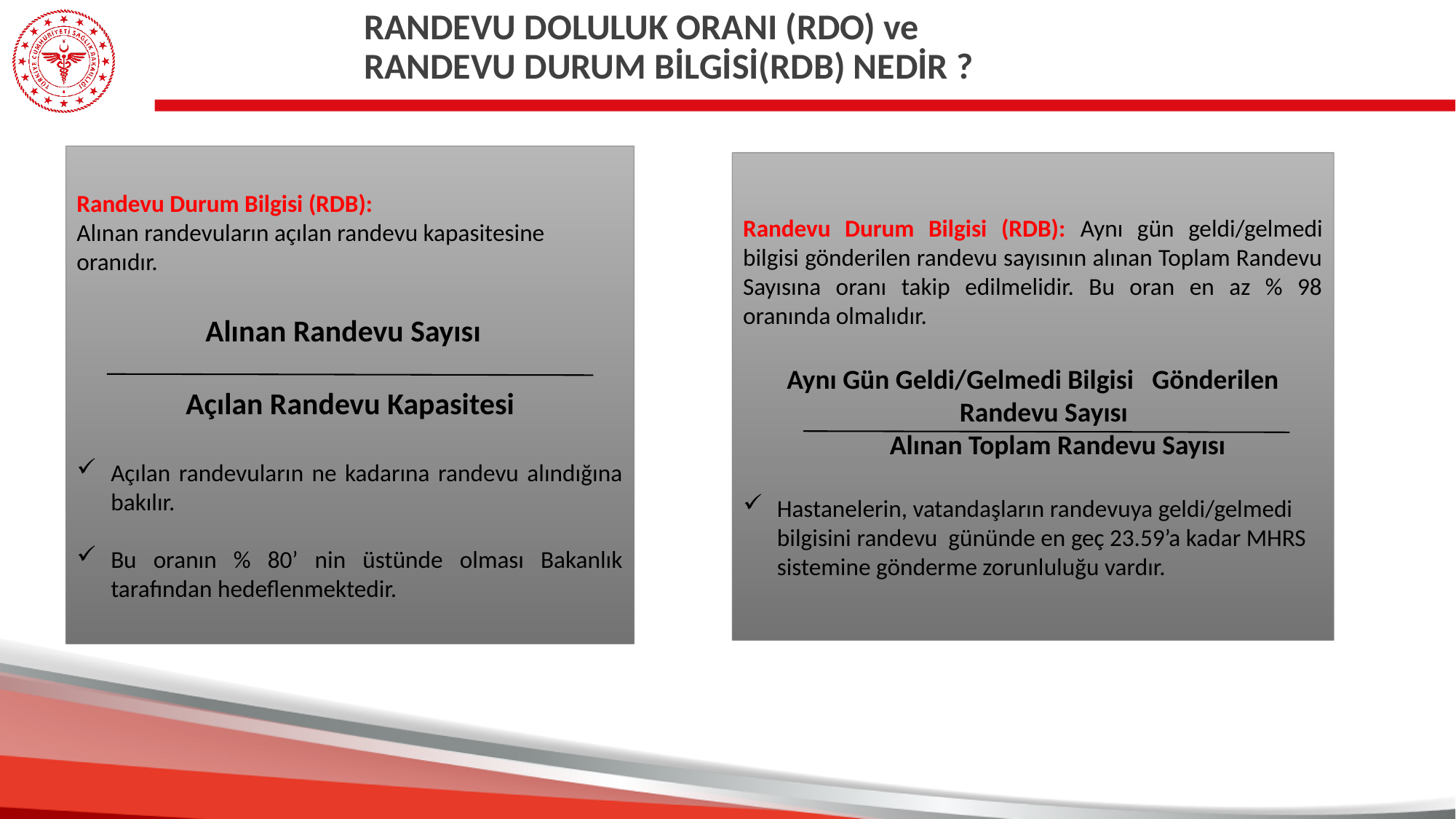

RANDEVU DOLULUK ORANI (RDO) ve RANDEVU DURUM BİLGİSİ(RDB) NEDİR ?

Randevu Durum Bilgisi (RDB):
Alınan randevuların açılan randevu kapasitesine oranıdır.

Alınan Randevu Sayısı

	Açılan Randevu Kapasitesi

Açılan randevuların ne kadarına randevu alındığına bakılır.

Bu oranın % 80’ nin üstünde olması Bakanlık tarafından hedeflenmektedir.
Randevu Durum Bilgisi (RDB): Aynı gün geldi/gelmedi bilgisi gönderilen randevu sayısının alınan Toplam Randevu Sayısına oranı takip edilmelidir. Bu oran en az % 98 oranında olmalıdır.

Aynı Gün Geldi/Gelmedi Bilgisi   Gönderilen Randevu Sayısı
         Alınan Toplam Randevu Sayısı

Hastanelerin, vatandaşların randevuya geldi/gelmedi bilgisini randevu  gününde en geç 23.59’a kadar MHRS sistemine gönderme zorunluluğu vardır.